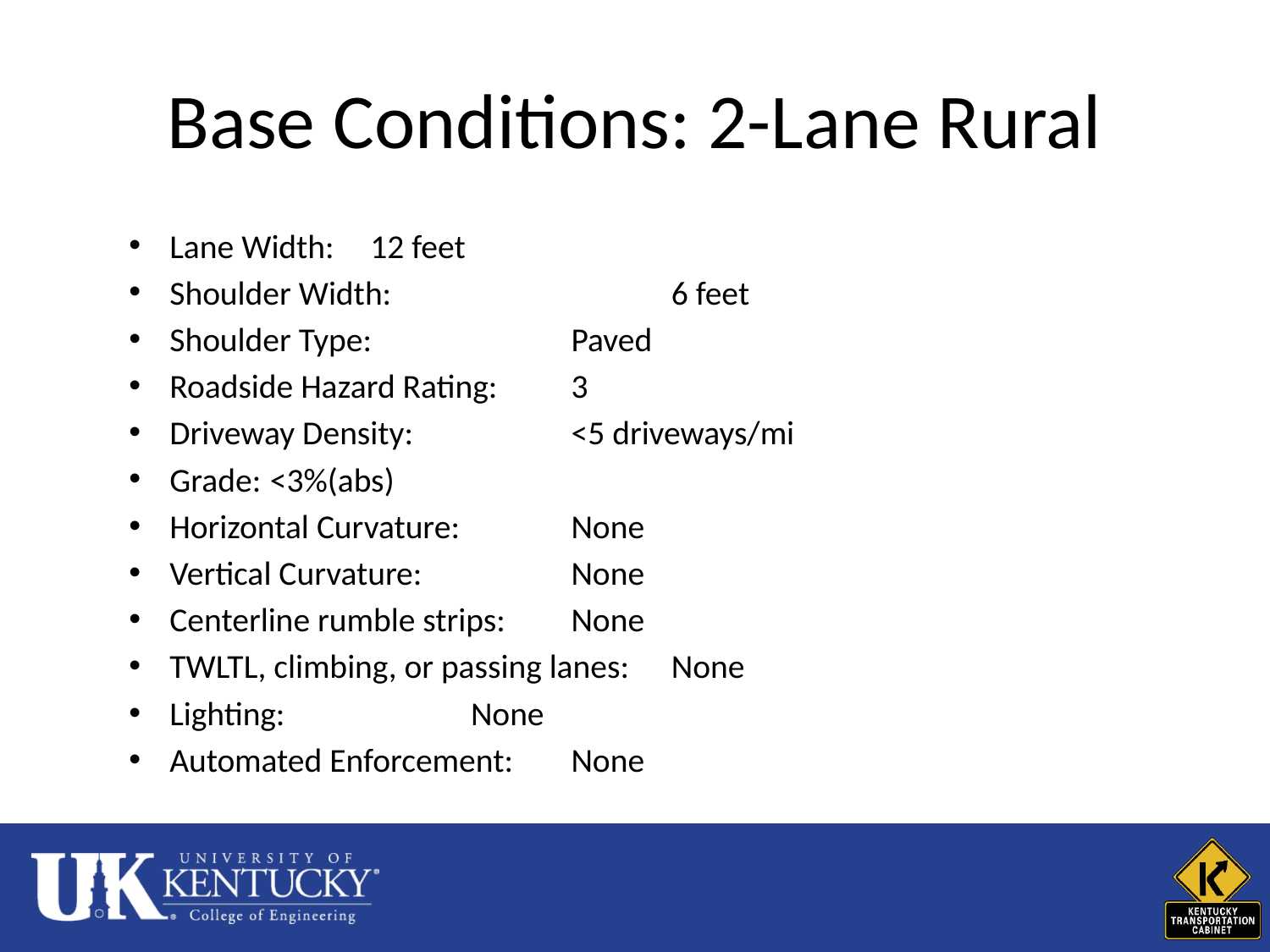

# Base Conditions: 2-Lane Rural
Lane Width: 				12 feet
Shoulder Width: 	  	    	6 feet
Shoulder Type: 		    	Paved
Roadside Hazard Rating:   		3
Driveway Density: 		    	<5 driveways/mi
Grade: 				<3%(abs)
Horizontal Curvature: 	    	None
Vertical Curvature: 	    		None
Centerline rumble strips:   		None
TWLTL, climbing, or passing lanes:	None
Lighting: 			    	None
Automated Enforcement:   		None